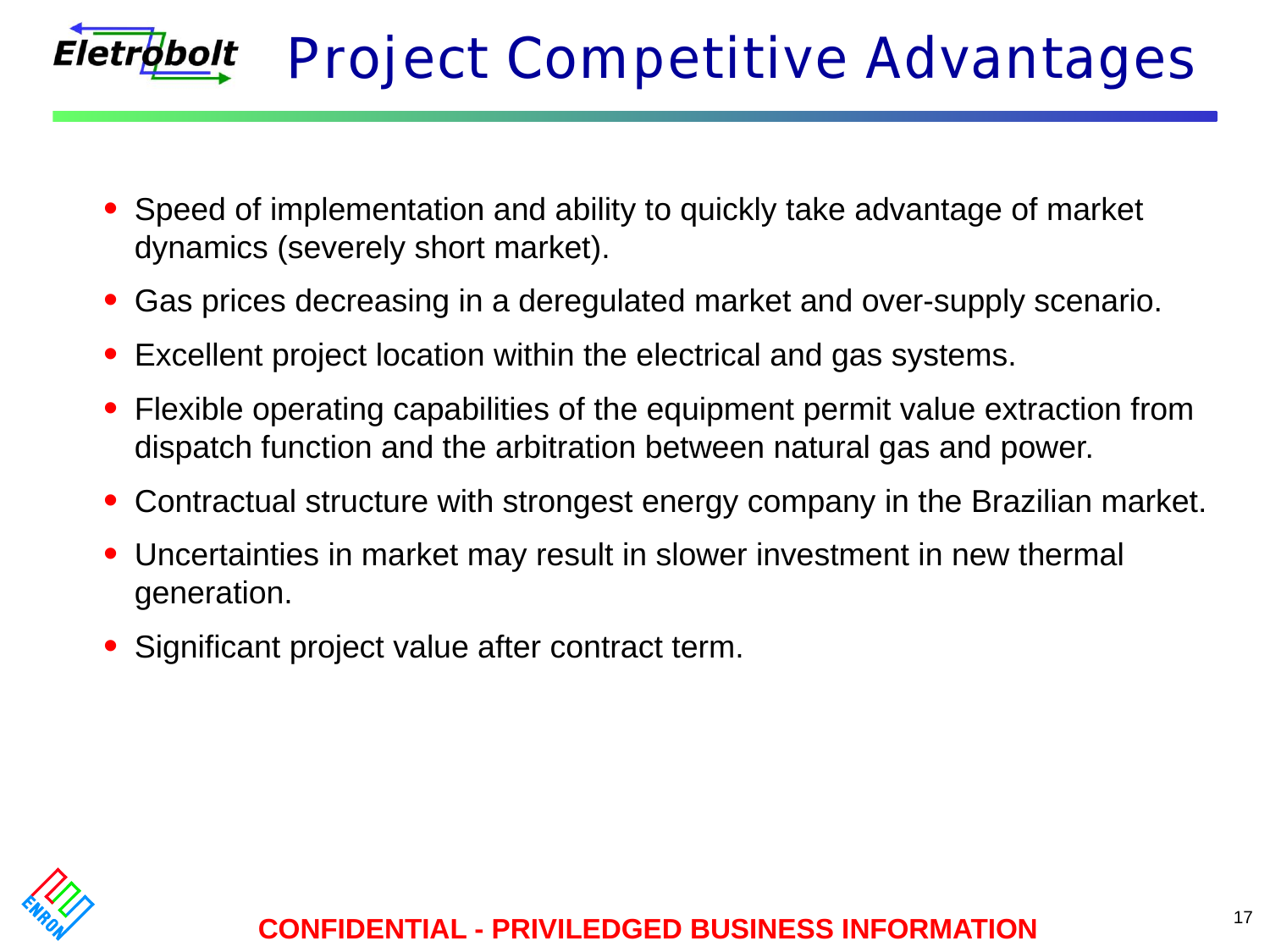

Project Competitive Advantages

Speed of implementation and ability to quickly take advantage of market dynamics (severely short market).
Gas prices decreasing in a deregulated market and over-supply scenario.
Excellent project location within the electrical and gas systems.
Flexible operating capabilities of the equipment permit value extraction from dispatch function and the arbitration between natural gas and power.
Contractual structure with strongest energy company in the Brazilian market.
Uncertainties in market may result in slower investment in new thermal generation.
Significant project value after contract term.